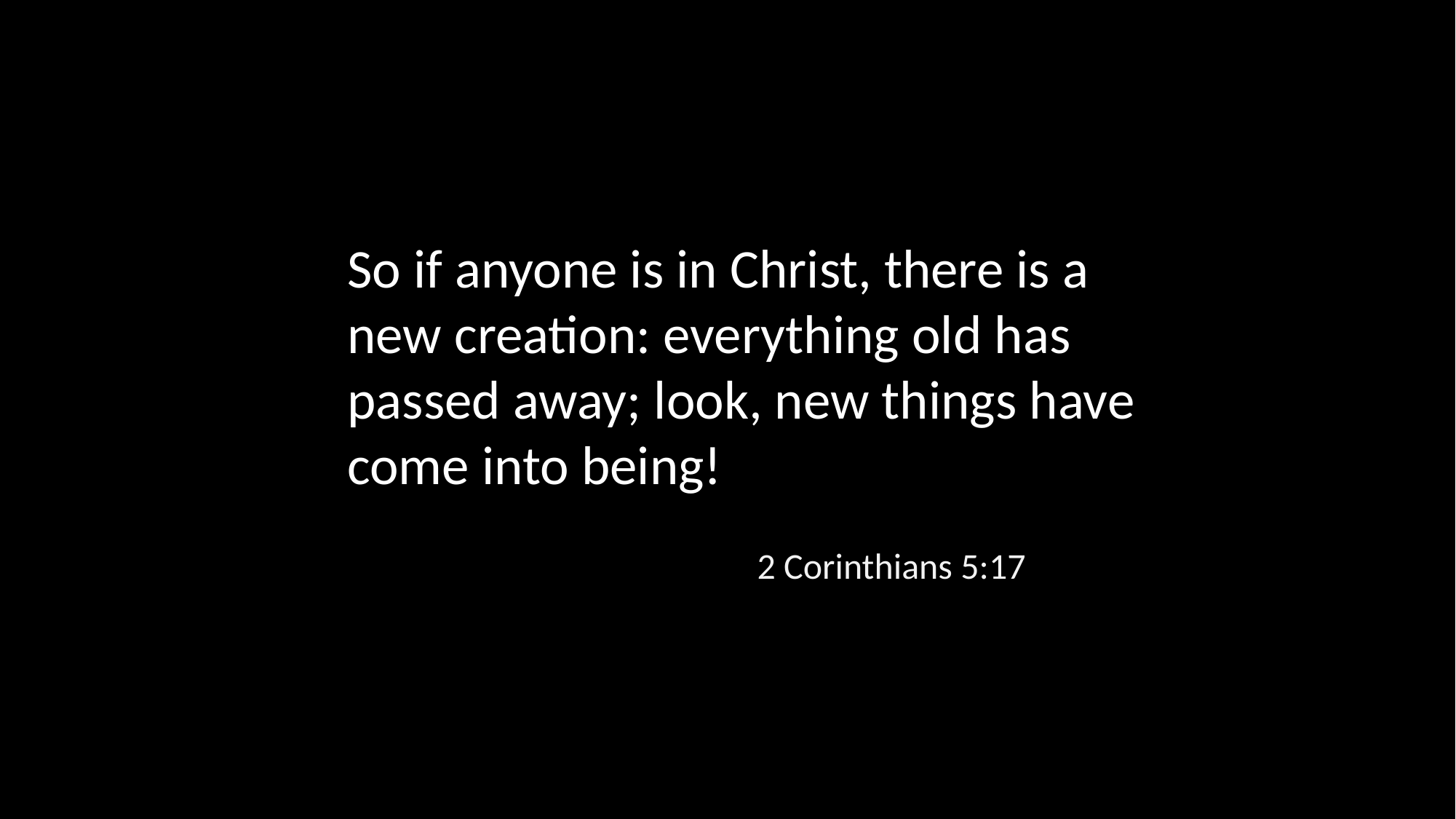

So if anyone is in Christ, there is a new creation: everything old has passed away; look, new things have come into being!
2 Corinthians 5:17